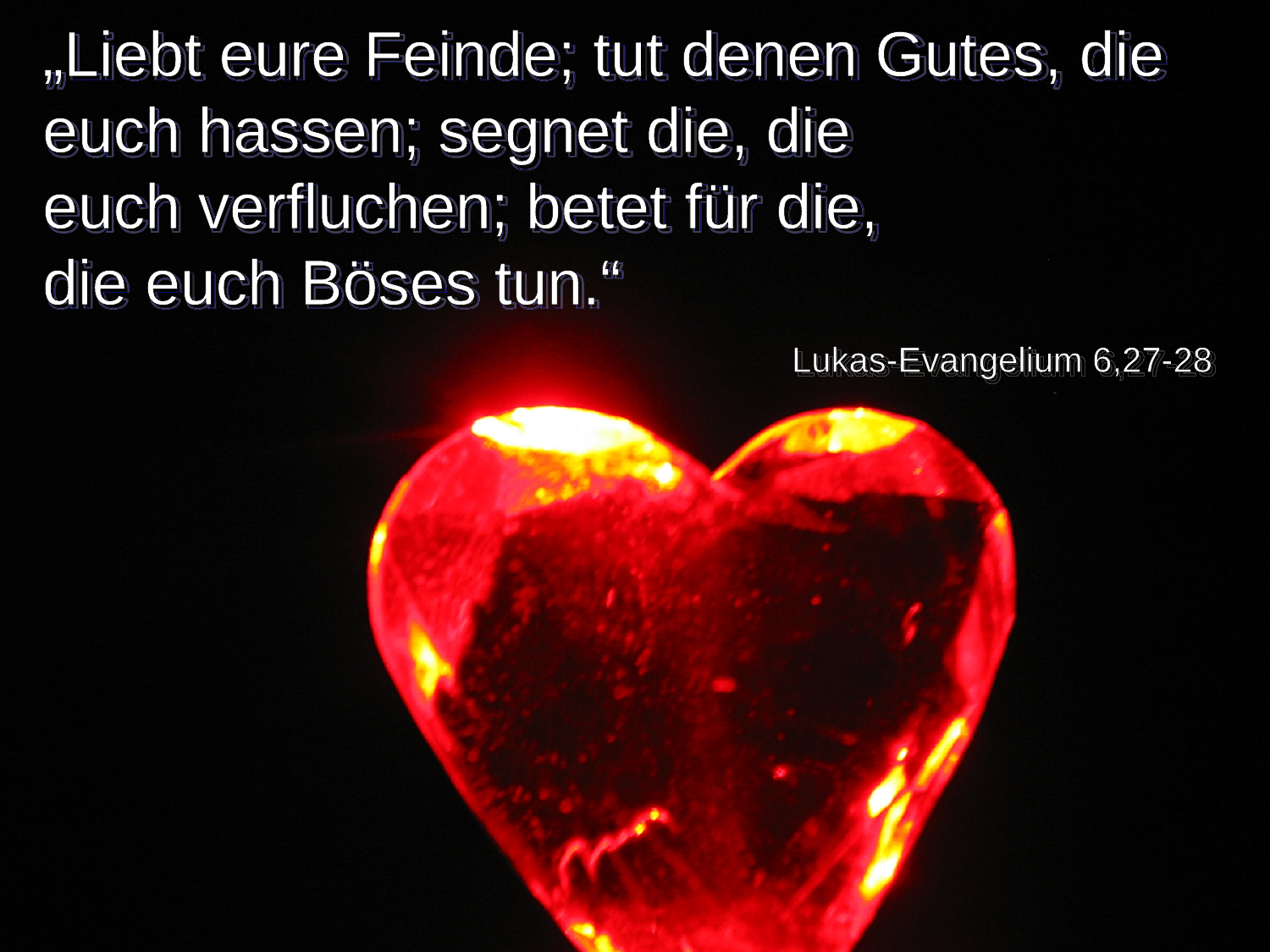

# „Liebt eure Feinde; tut denen Gutes, die euch hassen; segnet die, die euch verfluchen; betet für die, die euch Böses tun.“
Lukas-Evangelium 6,27-28